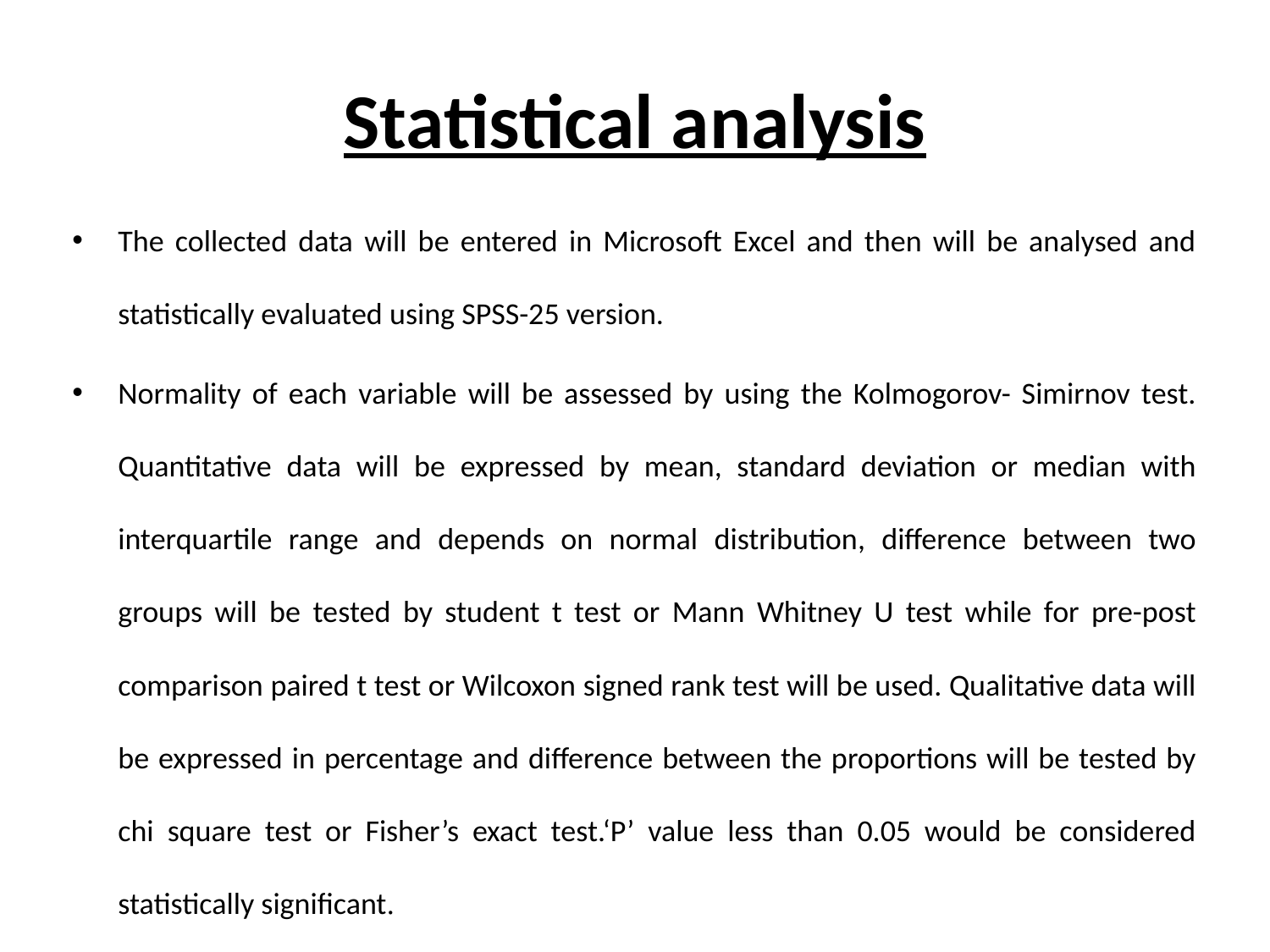

# Statistical analysis
The collected data will be entered in Microsoft Excel and then will be analysed and statistically evaluated using SPSS-25 version.
Normality of each variable will be assessed by using the Kolmogorov- Simirnov test. Quantitative data will be expressed by mean, standard deviation or median with interquartile range and depends on normal distribution, difference between two groups will be tested by student t test or Mann Whitney U test while for pre-post comparison paired t test or Wilcoxon signed rank test will be used. Qualitative data will be expressed in percentage and difference between the proportions will be tested by chi square test or Fisher’s exact test.‘P’ value less than 0.05 would be considered statistically significant.